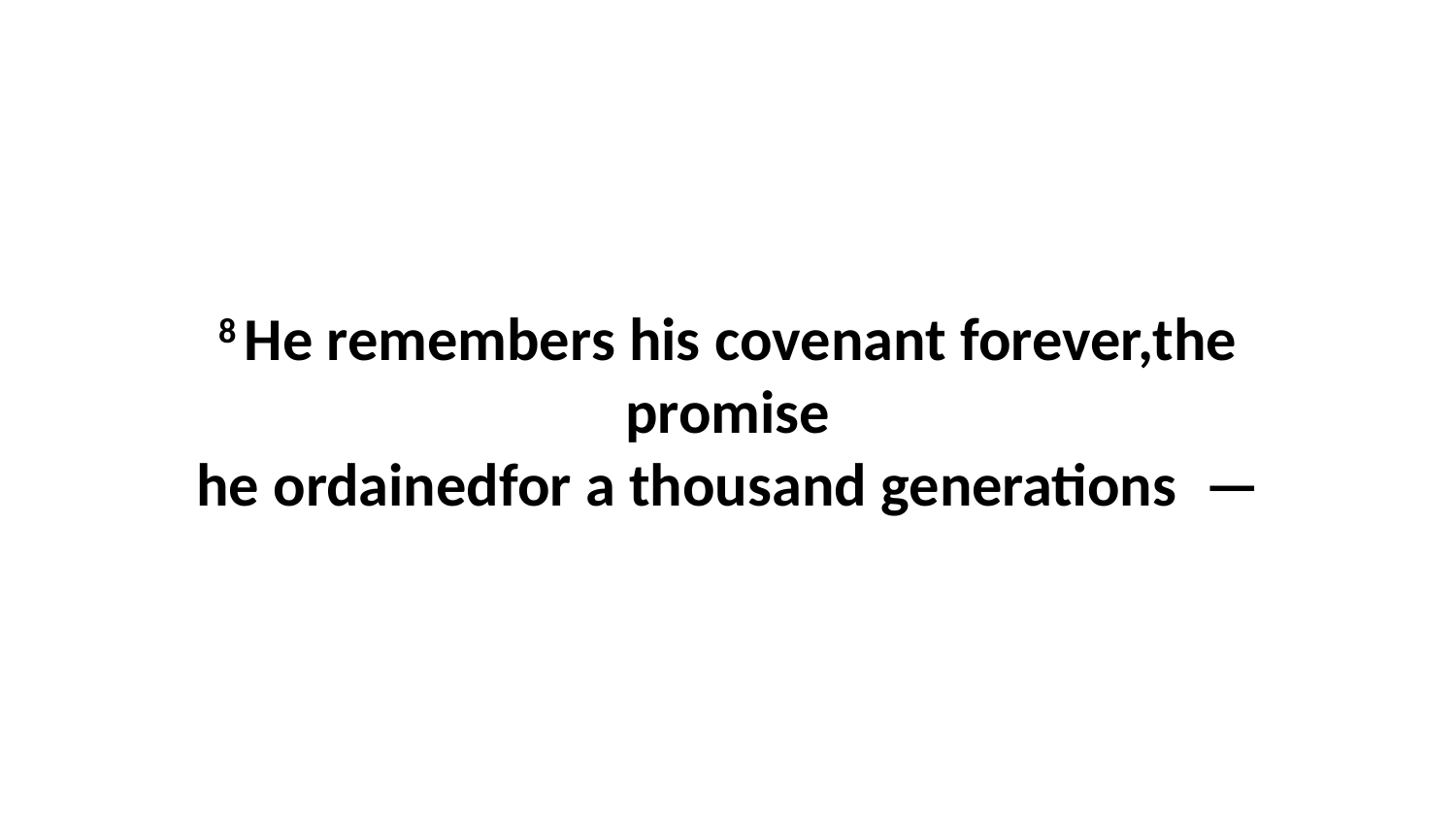

8 He remembers his covenant forever,the promise he ordainedfor a thousand generations  —